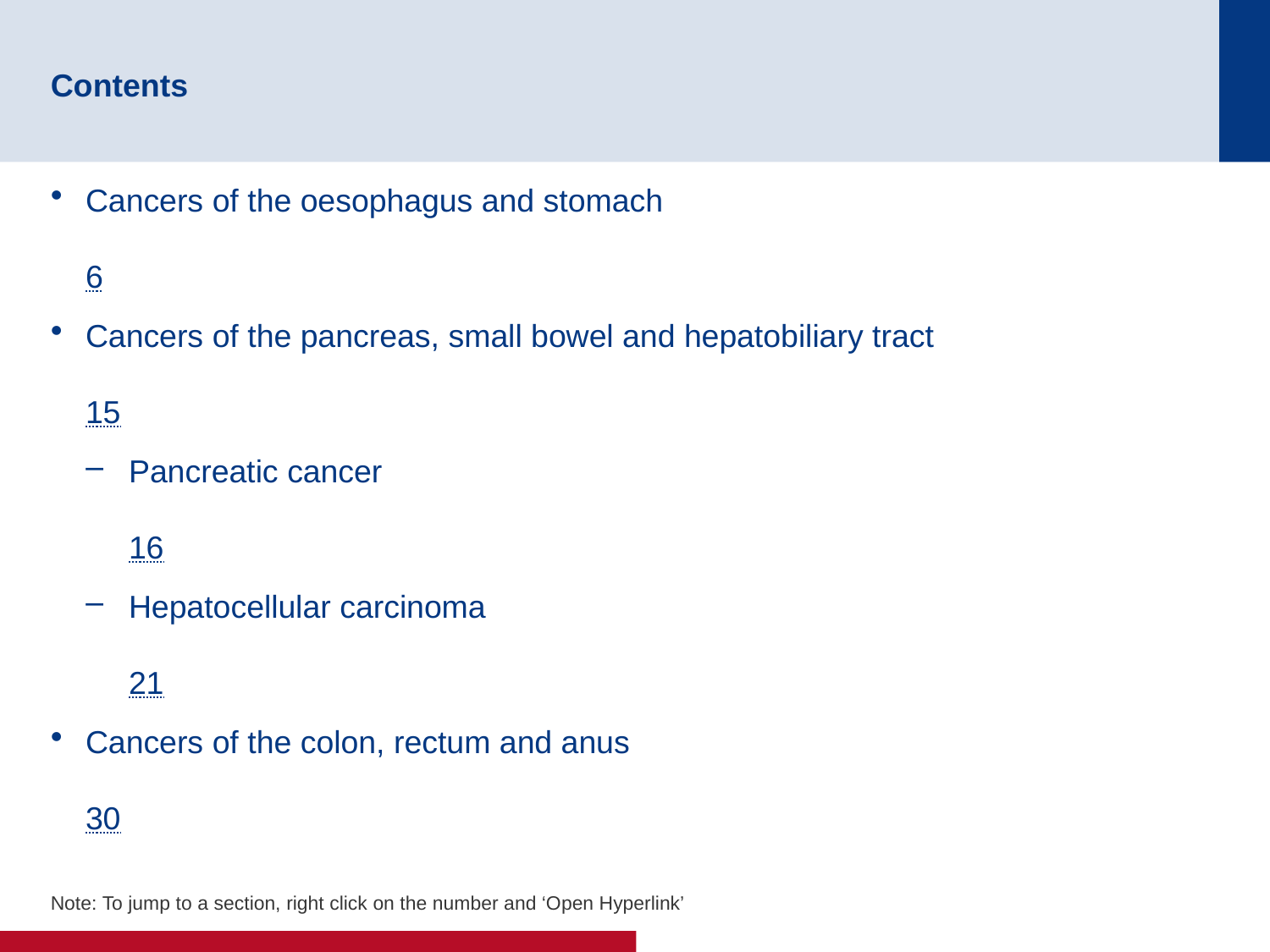

# Contents
Cancers of the oesophagus and stomach	6
Cancers of the pancreas, small bowel and hepatobiliary tract	15
Pancreatic cancer	16
Hepatocellular carcinoma	21
Cancers of the colon, rectum and anus	30
Note: To jump to a section, right click on the number and ‘Open Hyperlink’